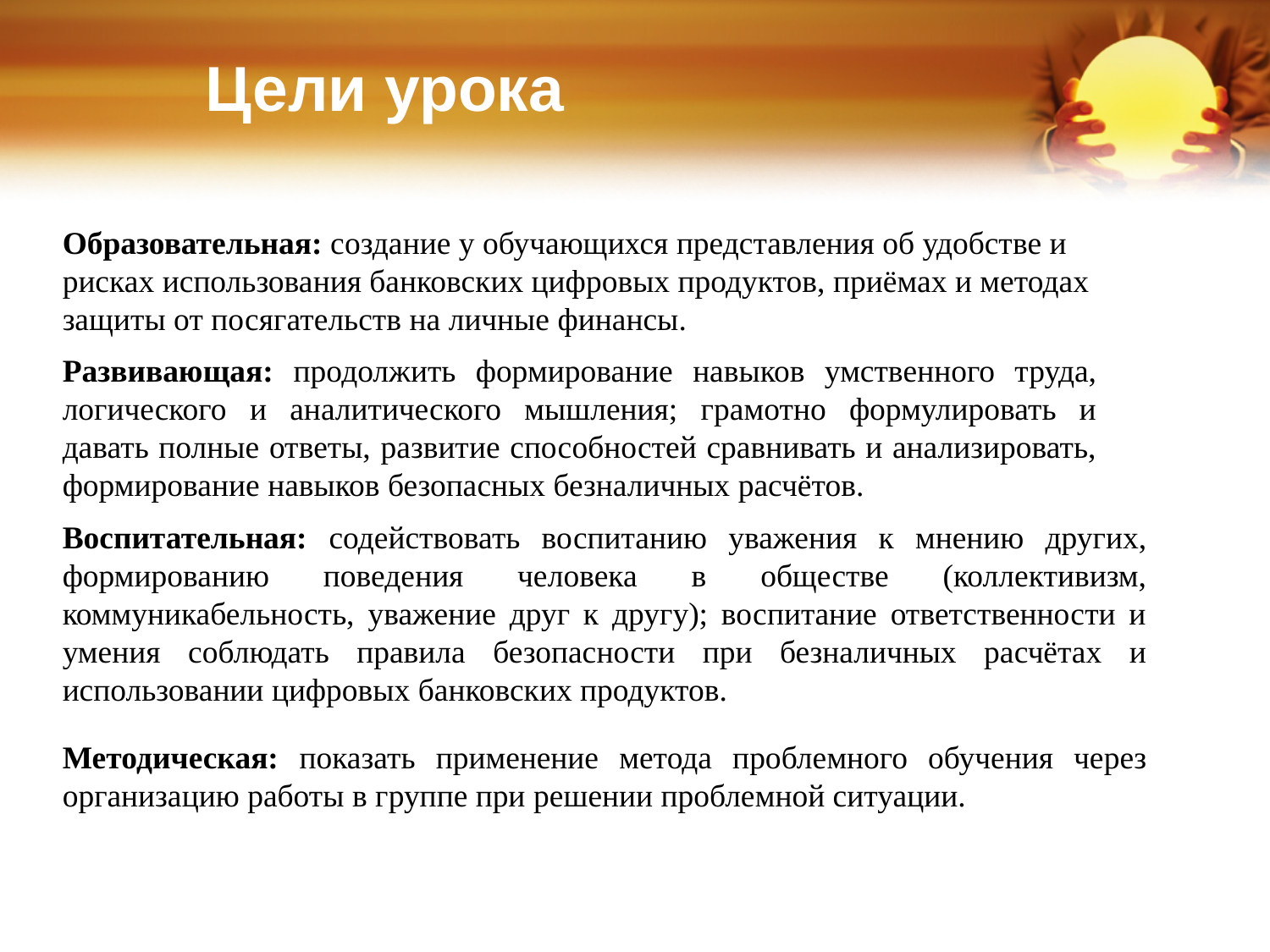

Цели урока
Образовательная: создание у обучающихся представления об удобстве и рисках использования банковских цифровых продуктов, приёмах и методах защиты от посягательств на личные финансы.
Развивающая: продолжить формирование навыков умственного труда, логического и аналитического мышления; грамотно формулировать и давать полные ответы, развитие способностей сравнивать и анализировать, формирование навыков безопасных безналичных расчётов.
Воспитательная: содействовать воспитанию уважения к мнению других, формированию поведения человека в обществе (коллективизм, коммуникабельность, уважение друг к другу); воспитание ответственности и умения соблюдать правила безопасности при безналичных расчётах и использовании цифровых банковских продуктов.
Методическая: показать применение метода проблемного обучения через организацию работы в группе при решении проблемной ситуации.